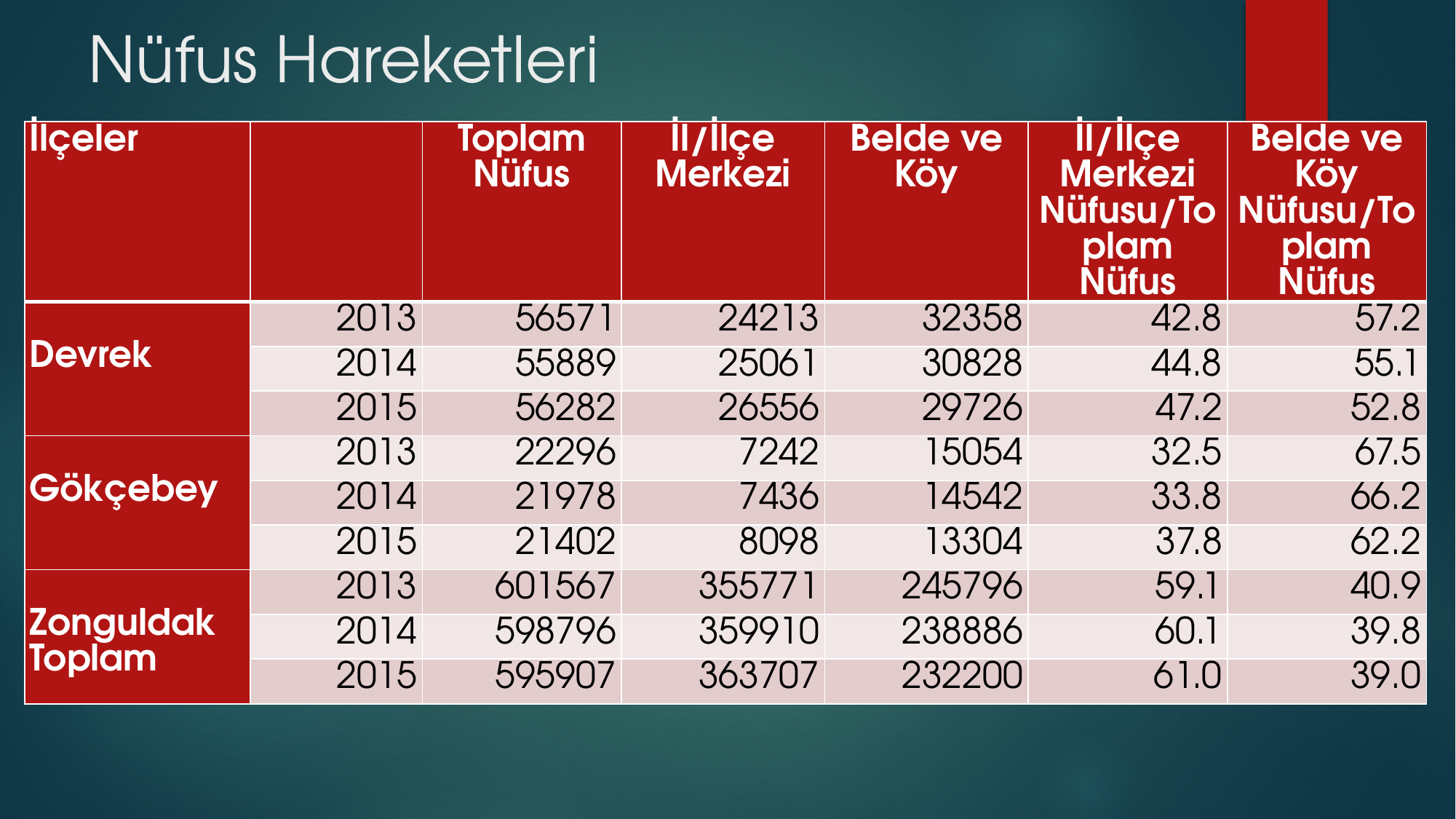

# Nüfus Hareketleri
| İlçeler |  | Toplam Nüfus | İl/İlçe Merkezi | Belde ve Köy | İl/İlçe Merkezi Nüfusu/Toplam Nüfus | Belde ve Köy Nüfusu/Toplam Nüfus |
| --- | --- | --- | --- | --- | --- | --- |
| Devrek | 2013 | 56571 | 24213 | 32358 | 42.8 | 57.2 |
|  | 2014 | 55889 | 25061 | 30828 | 44.8 | 55.1 |
|  | 2015 | 56282 | 26556 | 29726 | 47.2 | 52.8 |
| Gökçebey | 2013 | 22296 | 7242 | 15054 | 32.5 | 67.5 |
|  | 2014 | 21978 | 7436 | 14542 | 33.8 | 66.2 |
|  | 2015 | 21402 | 8098 | 13304 | 37.8 | 62.2 |
| Zonguldak Toplam | 2013 | 601567 | 355771 | 245796 | 59.1 | 40.9 |
|  | 2014 | 598796 | 359910 | 238886 | 60.1 | 39.8 |
|  | 2015 | 595907 | 363707 | 232200 | 61.0 | 39.0 |